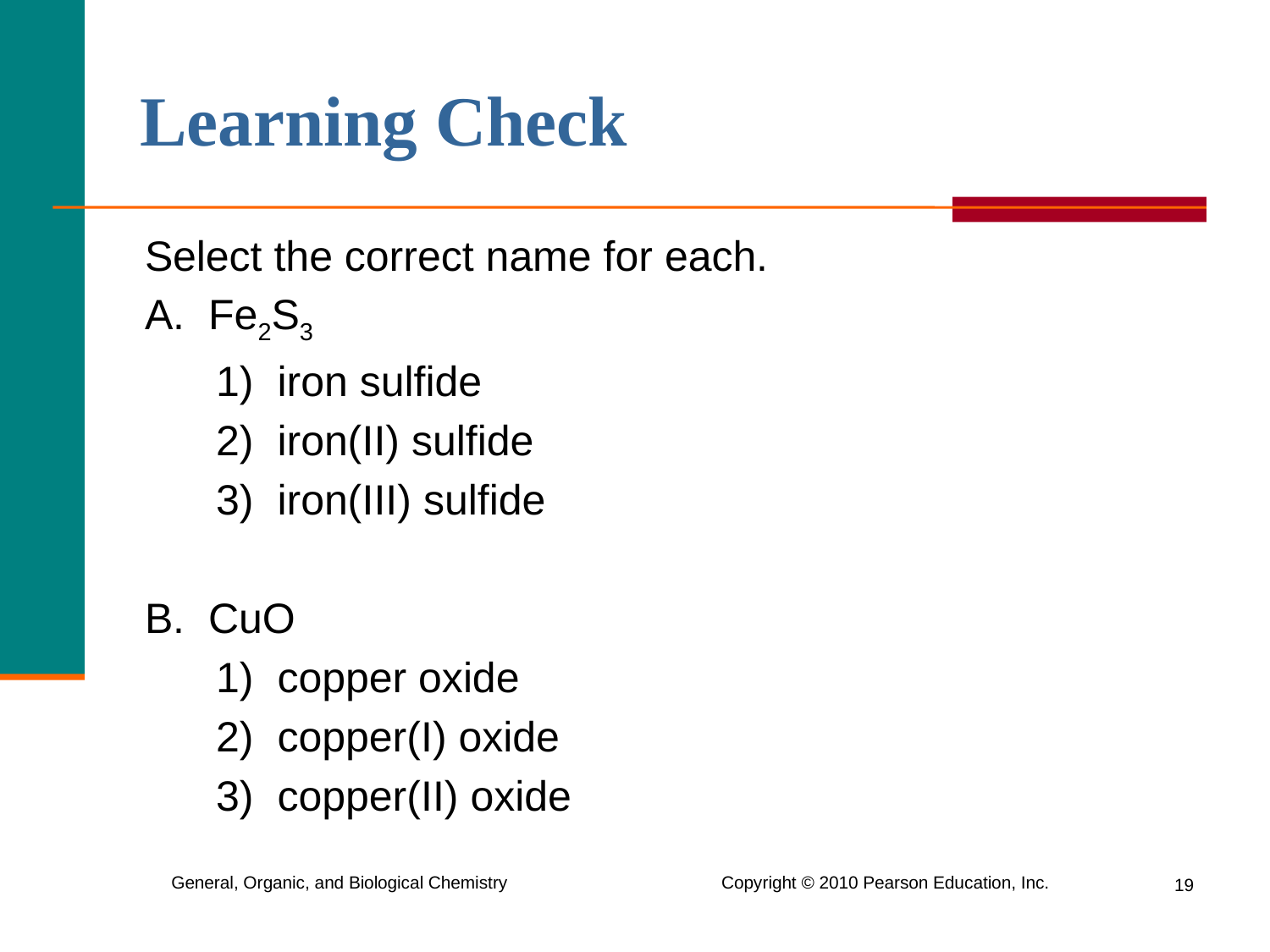

# Learning Check
Select the correct name for each.
A.  Fe2S3
	  1)  iron sulfide
	  2)  iron(II) sulfide
	  3)  iron(III) sulfide

B.  CuO
	  1)  copper oxide
	  2)  copper(I) oxide
	  3)  copper(II) oxide
19